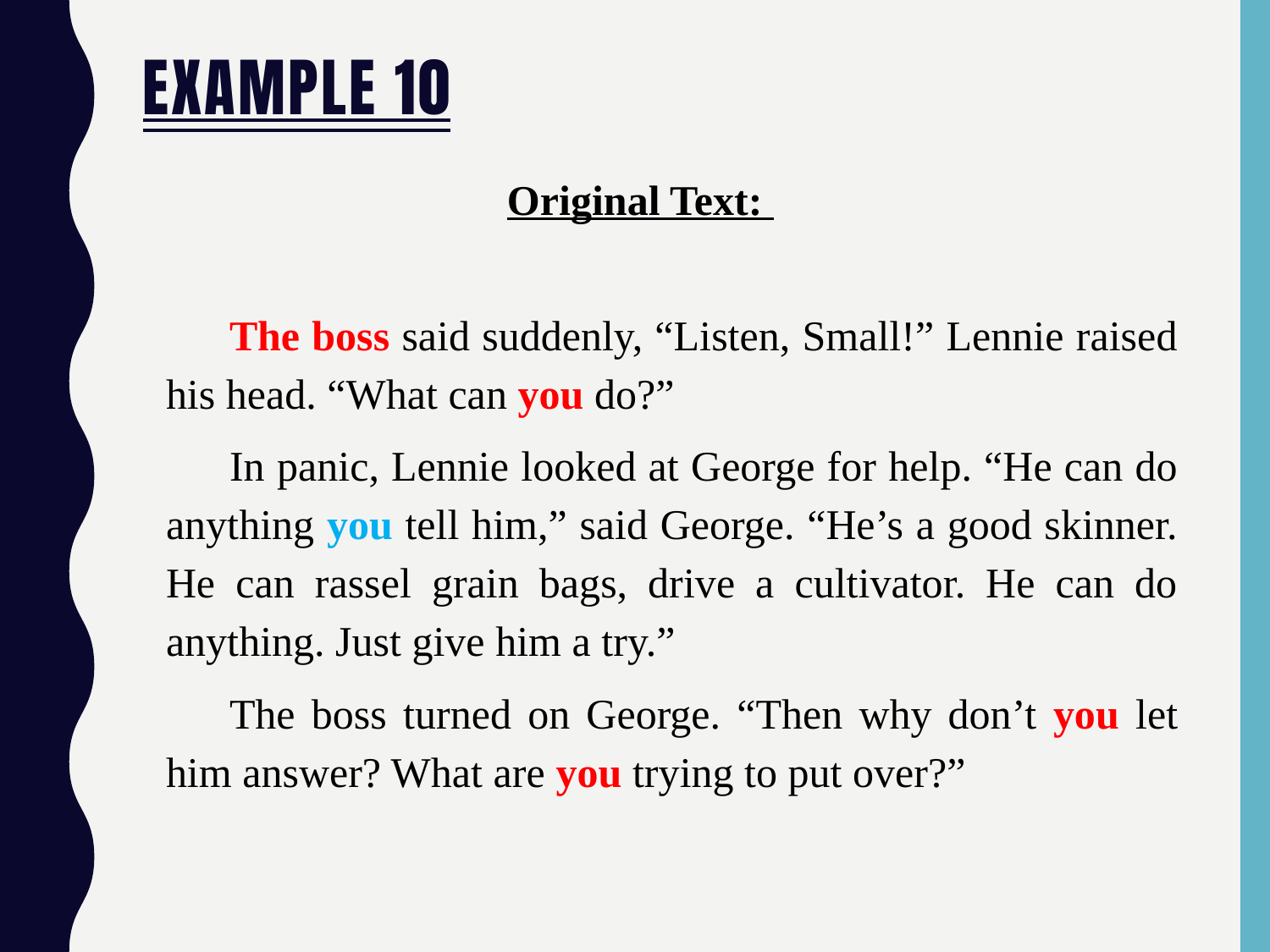

# Example 10
Original Text:

The boss said suddenly, “Listen, Small!” Lennie raised his head. “What can you do?”
In panic, Lennie looked at George for help. “He can do anything you tell him,” said George. “He’s a good skinner. He can rassel grain bags, drive a cultivator. He can do anything. Just give him a try.”
The boss turned on George. “Then why don’t you let him answer? What are you trying to put over?”